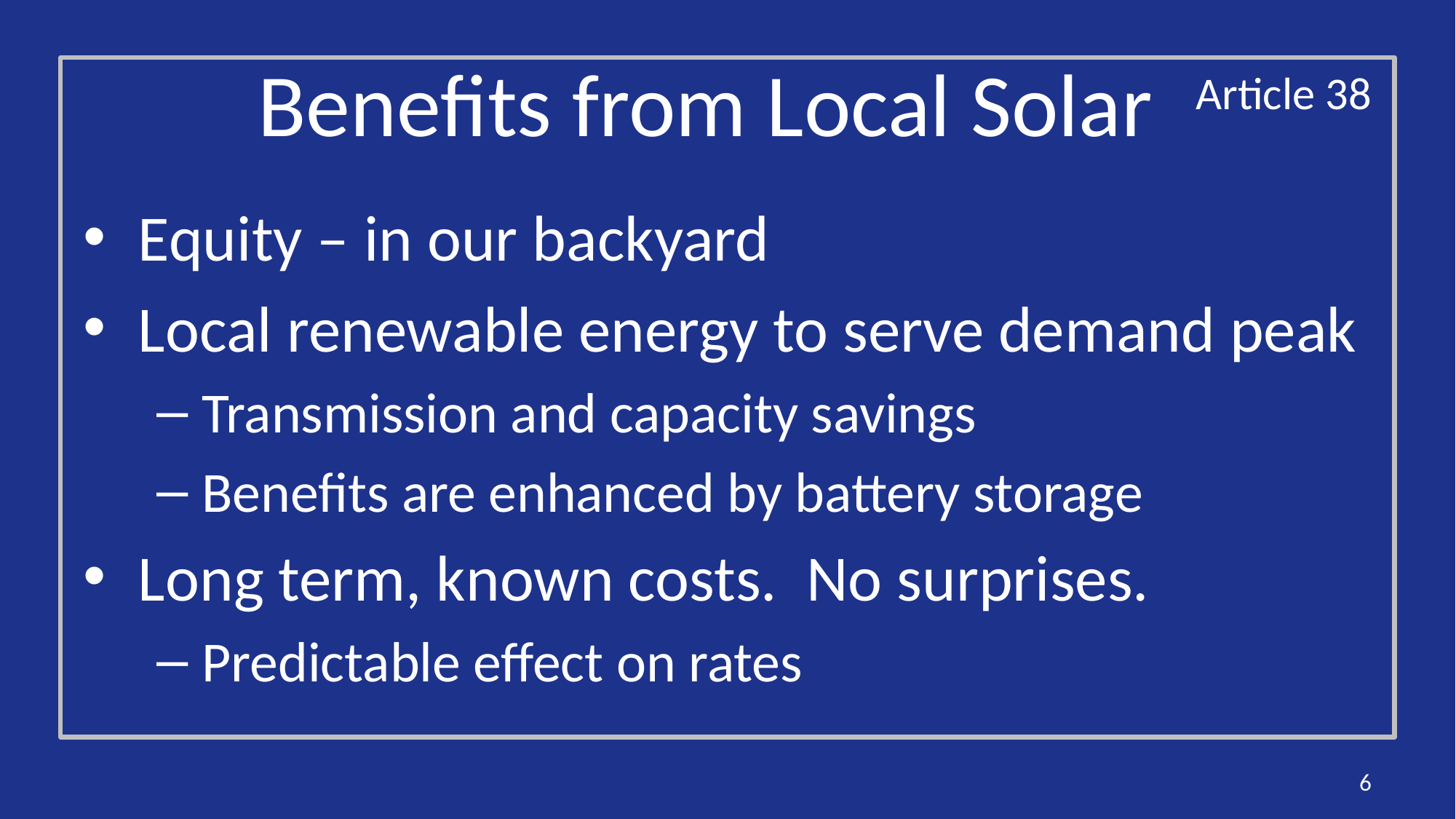

# Benefits from Local Solar
Equity – in our backyard
Local renewable energy to serve demand peak
Transmission and capacity savings
Benefits are enhanced by battery storage
Long term, known costs.  No surprises.
Predictable effect on rates
6